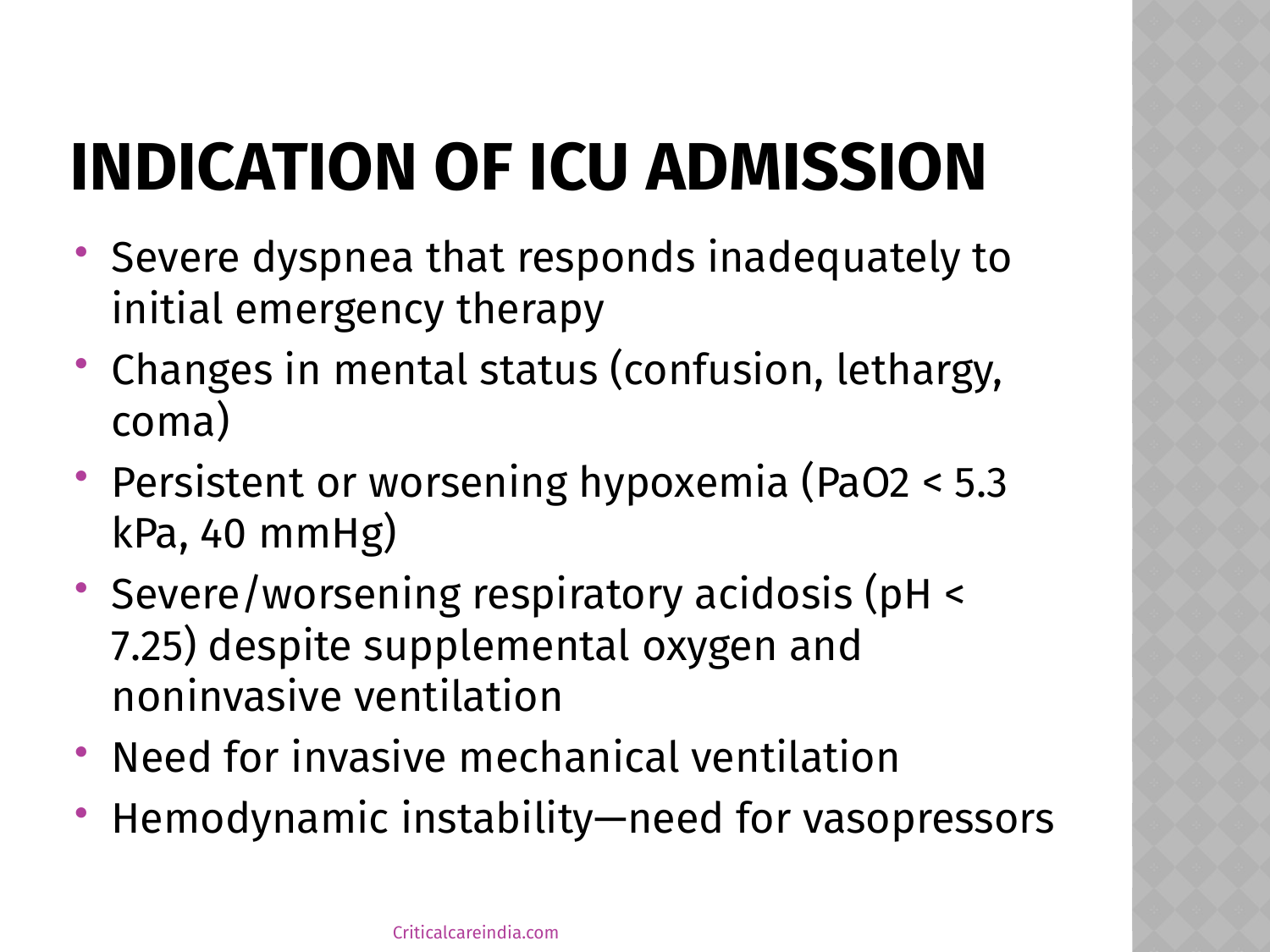

# Indication of icu admission
Severe dyspnea that responds inadequately to initial emergency therapy
Changes in mental status (confusion, lethargy, coma)
Persistent or worsening hypoxemia (PaO2 < 5.3 kPa, 40 mmHg)
Severe/worsening respiratory acidosis (pH < 7.25) despite supplemental oxygen and noninvasive ventilation
Need for invasive mechanical ventilation
Hemodynamic instability—need for vasopressors
Criticalcareindia.com